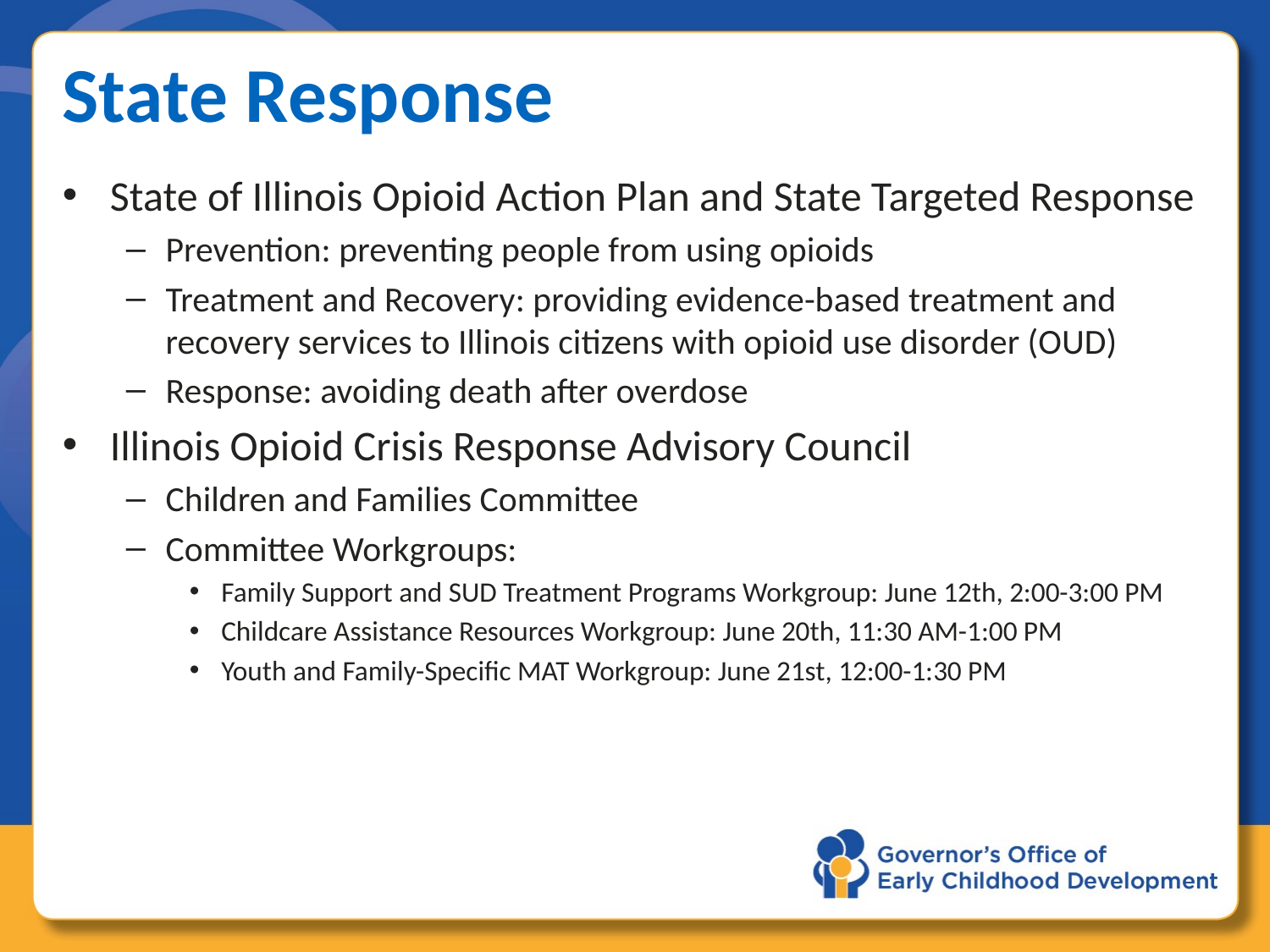

# State Response
State of Illinois Opioid Action Plan and State Targeted Response
Prevention: preventing people from using opioids
Treatment and Recovery: providing evidence-based treatment and recovery services to Illinois citizens with opioid use disorder (OUD)
Response: avoiding death after overdose
Illinois Opioid Crisis Response Advisory Council
Children and Families Committee
Committee Workgroups:
Family Support and SUD Treatment Programs Workgroup: June 12th, 2:00-3:00 PM
Childcare Assistance Resources Workgroup: June 20th, 11:30 AM-1:00 PM
Youth and Family-Specific MAT Workgroup: June 21st, 12:00-1:30 PM